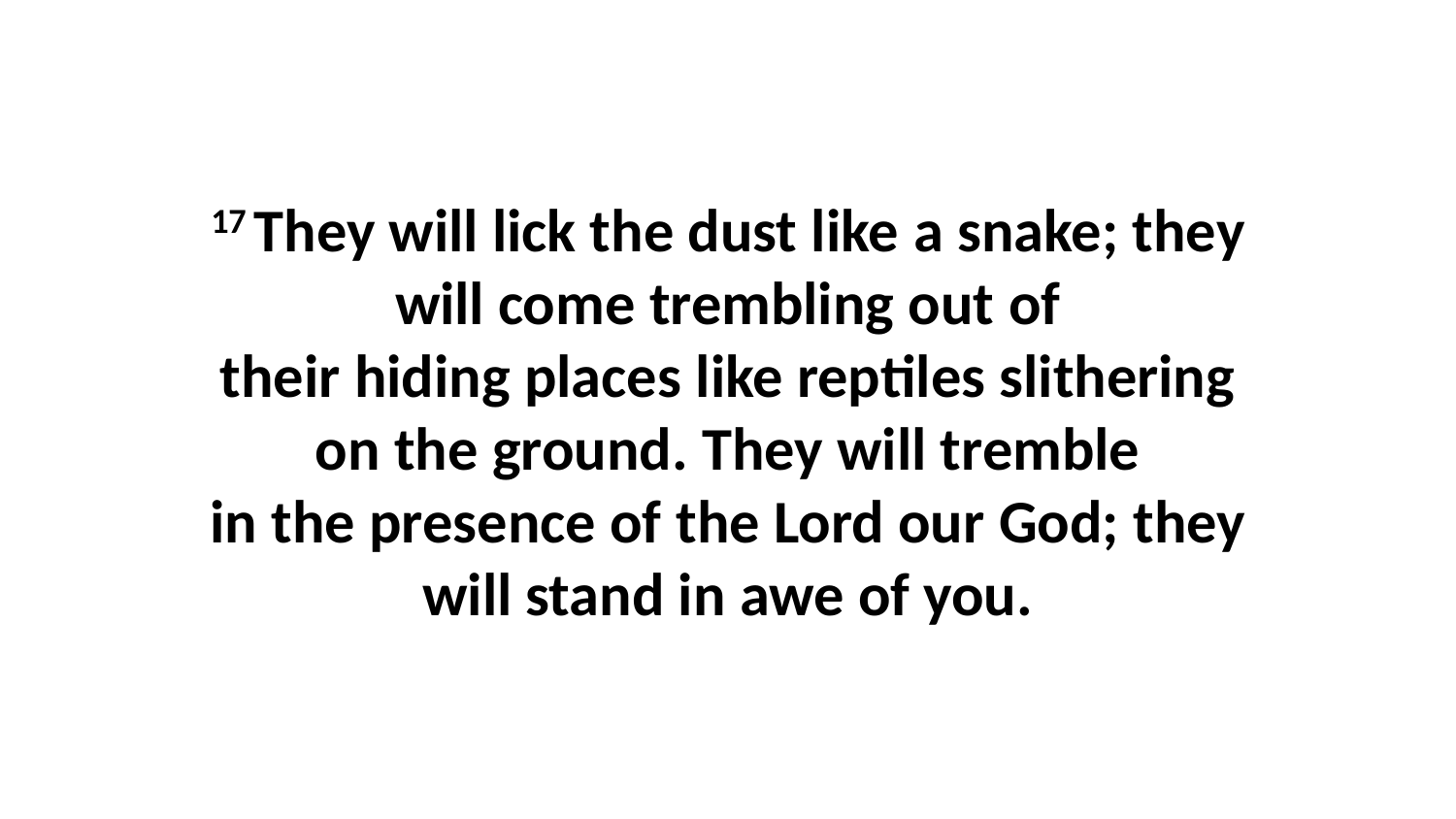

17 They will lick the dust like a snake; they will come trembling out of their hiding places like reptiles slithering on the ground. They will tremble in the presence of the Lord our God; they will stand in awe of you.